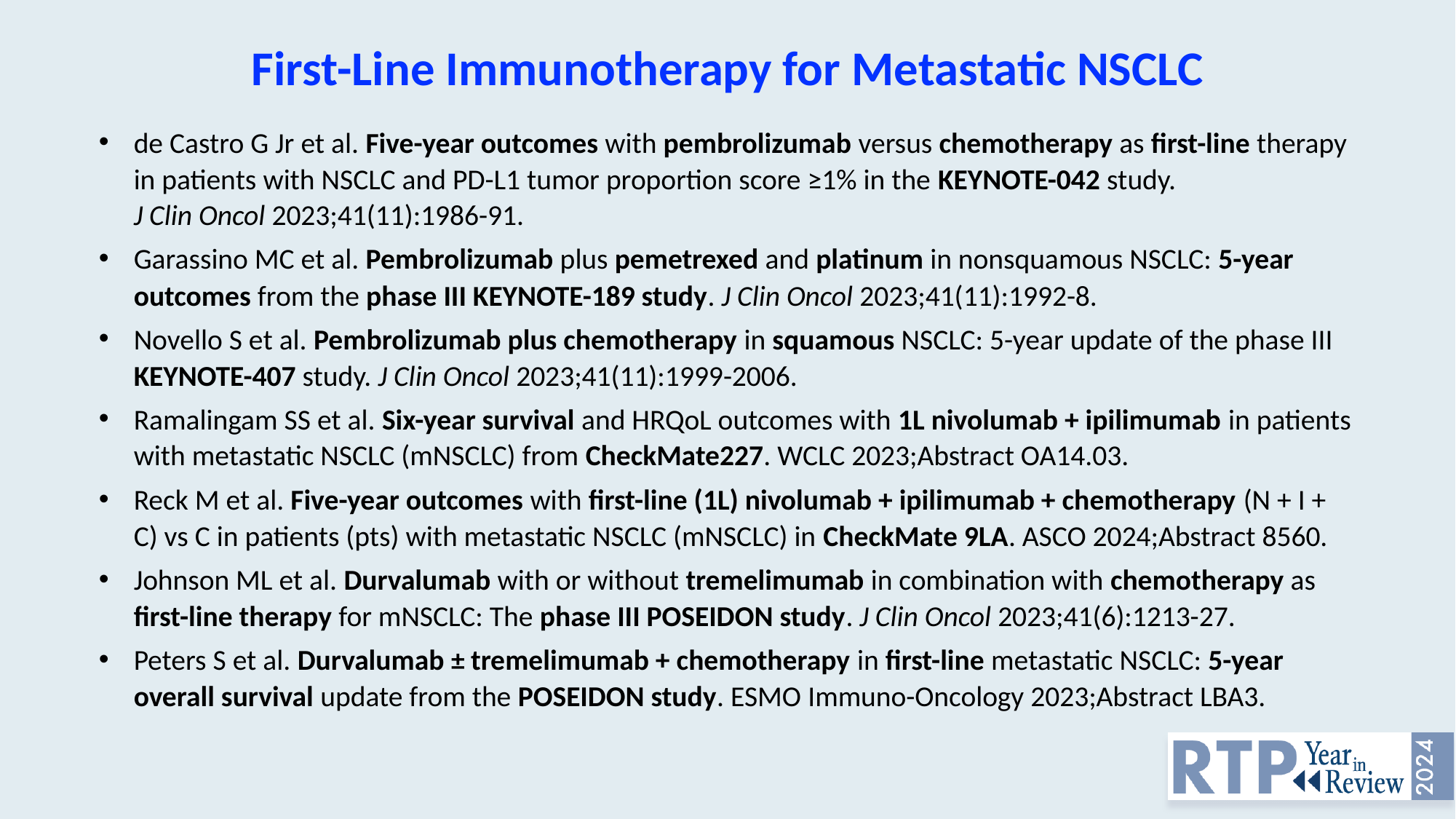

First-Line Immunotherapy for Metastatic NSCLC
de Castro G Jr et al. Five-year outcomes with pembrolizumab versus chemotherapy as first-line therapy in patients with NSCLC and PD-L1 tumor proportion score ≥1% in the KEYNOTE-042 study.
J Clin Oncol 2023;41(11):1986-91.
Garassino MC et al. Pembrolizumab plus pemetrexed and platinum in nonsquamous NSCLC: 5-year outcomes from the phase III KEYNOTE-189 study. J Clin Oncol 2023;41(11):1992-8.
Novello S et al. Pembrolizumab plus chemotherapy in squamous NSCLC: 5-year update of the phase III KEYNOTE-407 study. J Clin Oncol 2023;41(11):1999-2006.
Ramalingam SS et al. Six-year survival and HRQoL outcomes with 1L nivolumab + ipilimumab in patients with metastatic NSCLC (mNSCLC) from CheckMate227. WCLC 2023;Abstract OA14.03.
Reck M et al. Five-year outcomes with first-line (1L) nivolumab + ipilimumab + chemotherapy (N + I + C) vs C in patients (pts) with metastatic NSCLC (mNSCLC) in CheckMate 9LA. ASCO 2024;Abstract 8560.
Johnson ML et al. Durvalumab with or without tremelimumab in combination with chemotherapy as first-line therapy for mNSCLC: The phase III POSEIDON study. J Clin Oncol 2023;41(6):1213-27.
Peters S et al. Durvalumab ± tremelimumab + chemotherapy in first-line metastatic NSCLC: 5-year overall survival update from the POSEIDON study. ESMO Immuno-Oncology 2023;Abstract LBA3.